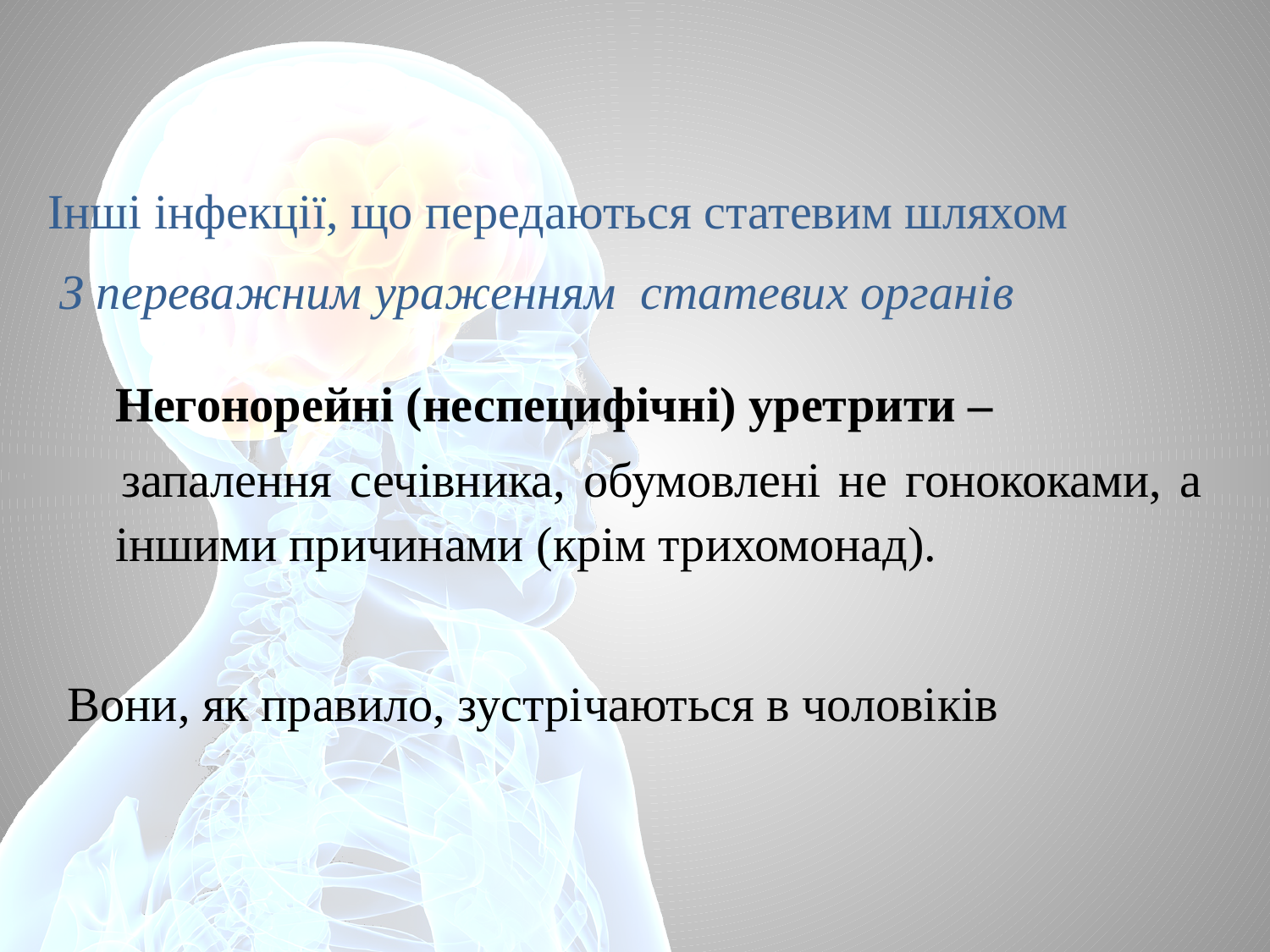

# Інші інфекції, що передаються статевим шляхом З переважним ураженням  статевих органів
	Негонорейні (неспецифічні) уретрити –
 	запалення сечівника, обумовлені не гонококами, а іншими причинами (крім трихомонад).

Вони, як правило, зустрічаються в чоловіків